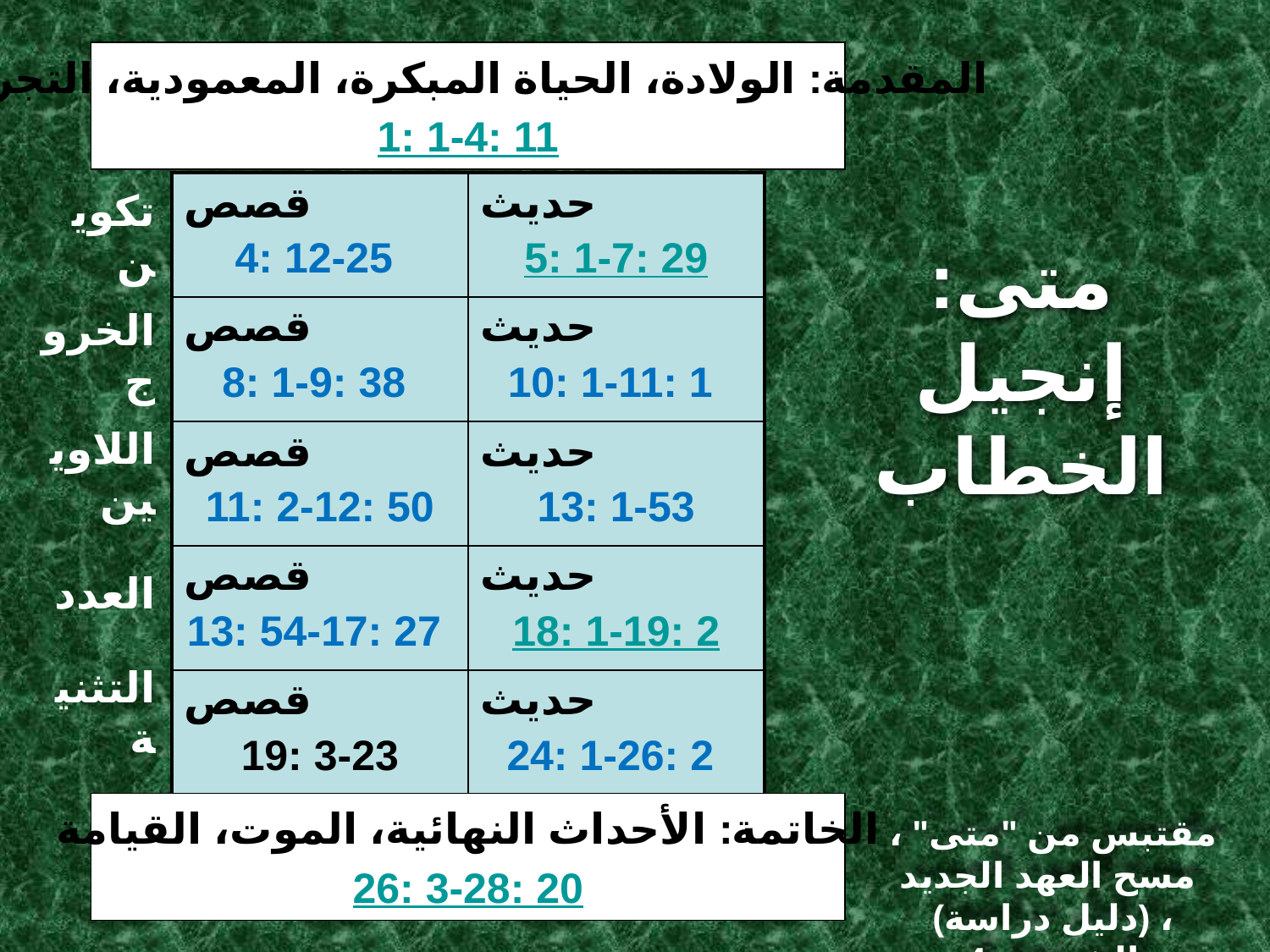

المقدمة: الولادة، الحياة المبكرة، المعمودية، التجربة
1: 1-4: 11
| قصص 4: 12-25 | حديث 5: 1-7: 29 |
| --- | --- |
| قصص 8: 1-9: 38 | حديث 10: 1-11: 1 |
| قصص 11: 2-12: 50 | حديث 13: 1-53 |
| قصص 13: 54-17: 27 | حديث 18: 1-19: 2 |
| قصص 19: 3-23 : 39 | حديث 24: 1-26: 2 |
# متى: إنجيل الخطاب
تكوين
الخروج
اللاويين
العدد
التثنية
الخاتمة: الأحداث النهائية، الموت، القيامة
26: 3-28: 20
مقتبس من "متى" ، مسح العهد الجديد
(دليل دراسة) ،
الشريحة 4